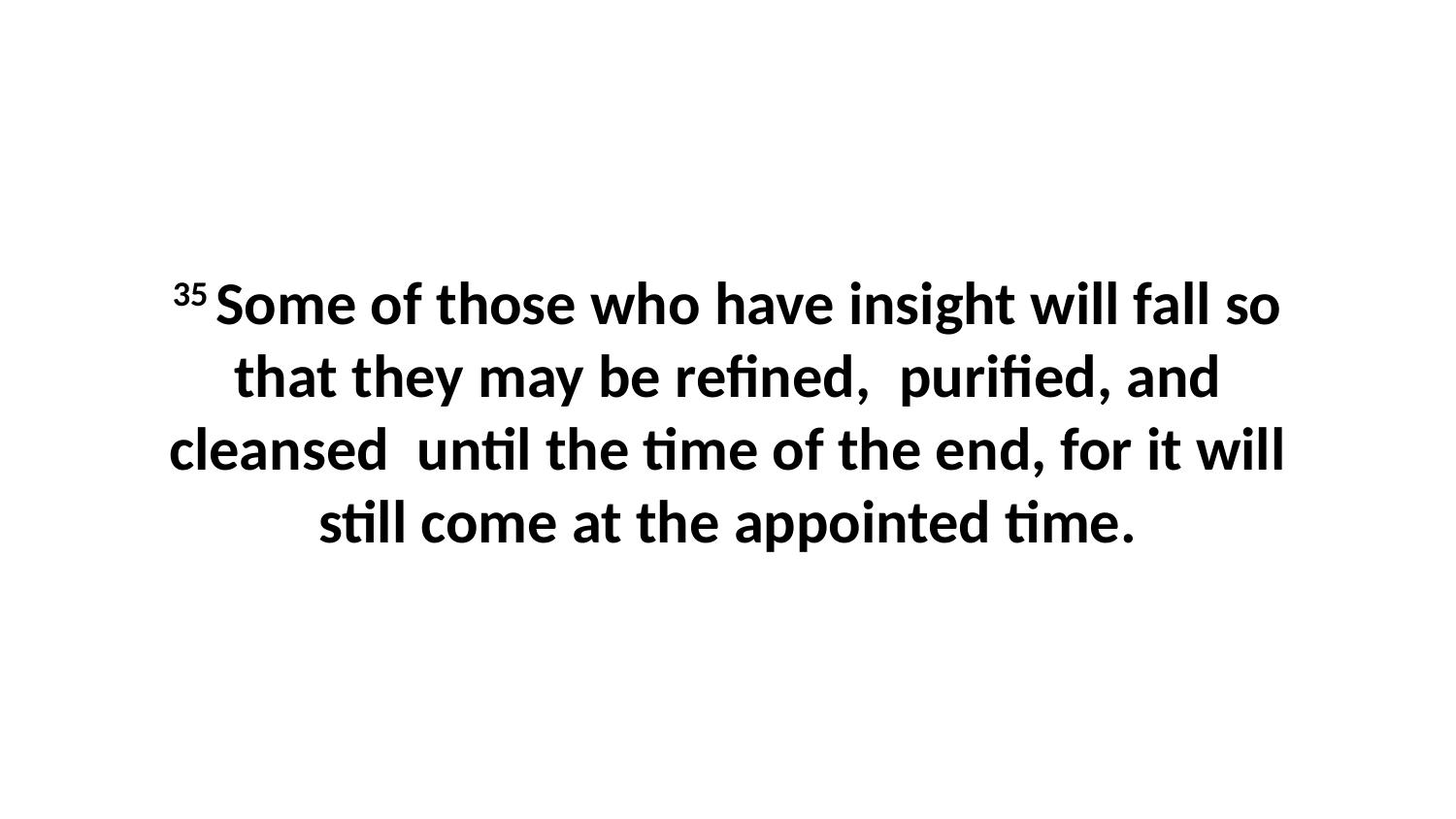

35 Some of those who have insight will fall so that they may be refined,  purified, and cleansed  until the time of the end, for it will still come at the appointed time.